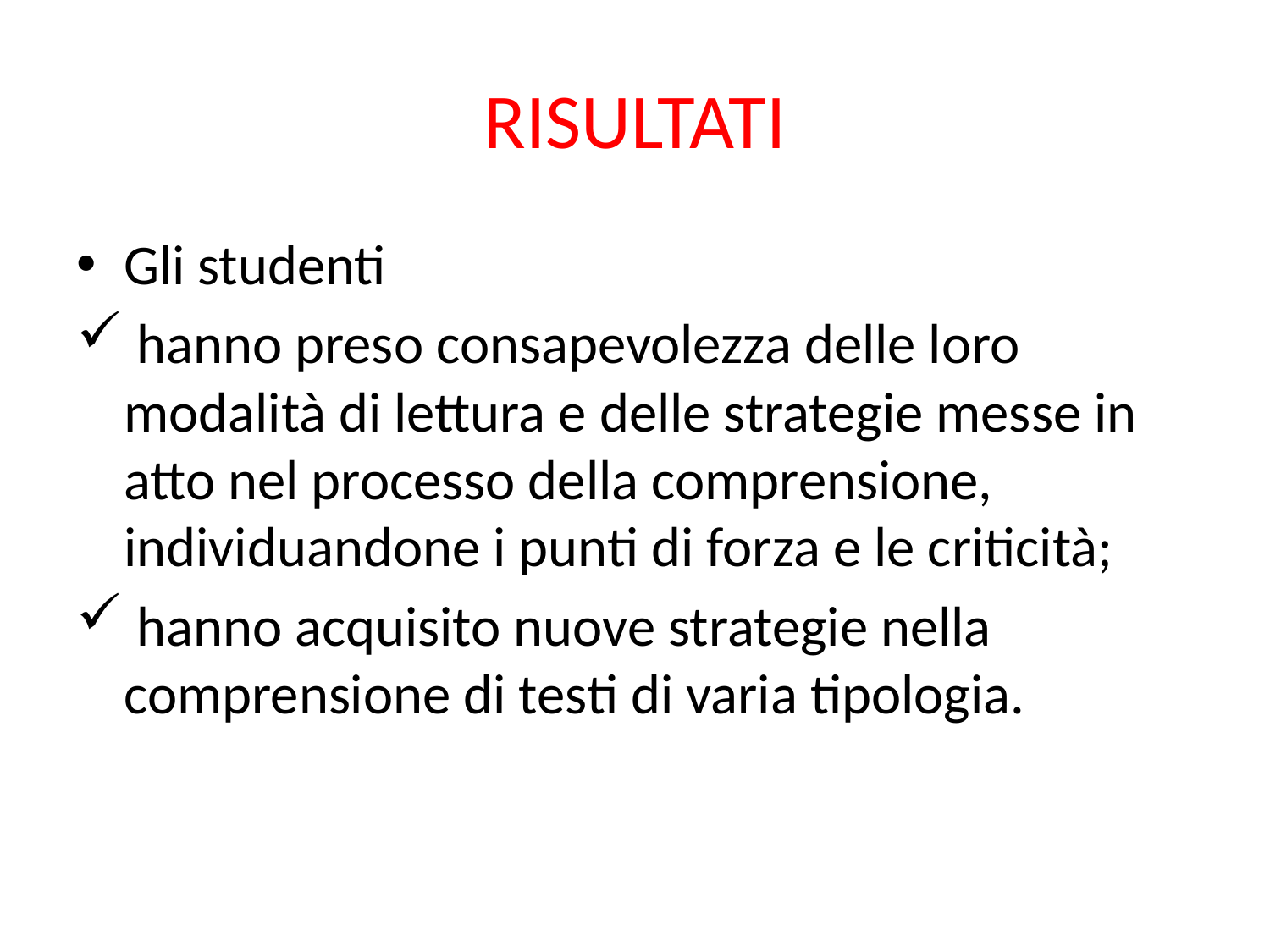

# RISULTATI
Gli studenti
 hanno preso consapevolezza delle loro modalità di lettura e delle strategie messe in atto nel processo della comprensione, individuandone i punti di forza e le criticità;
 hanno acquisito nuove strategie nella comprensione di testi di varia tipologia.